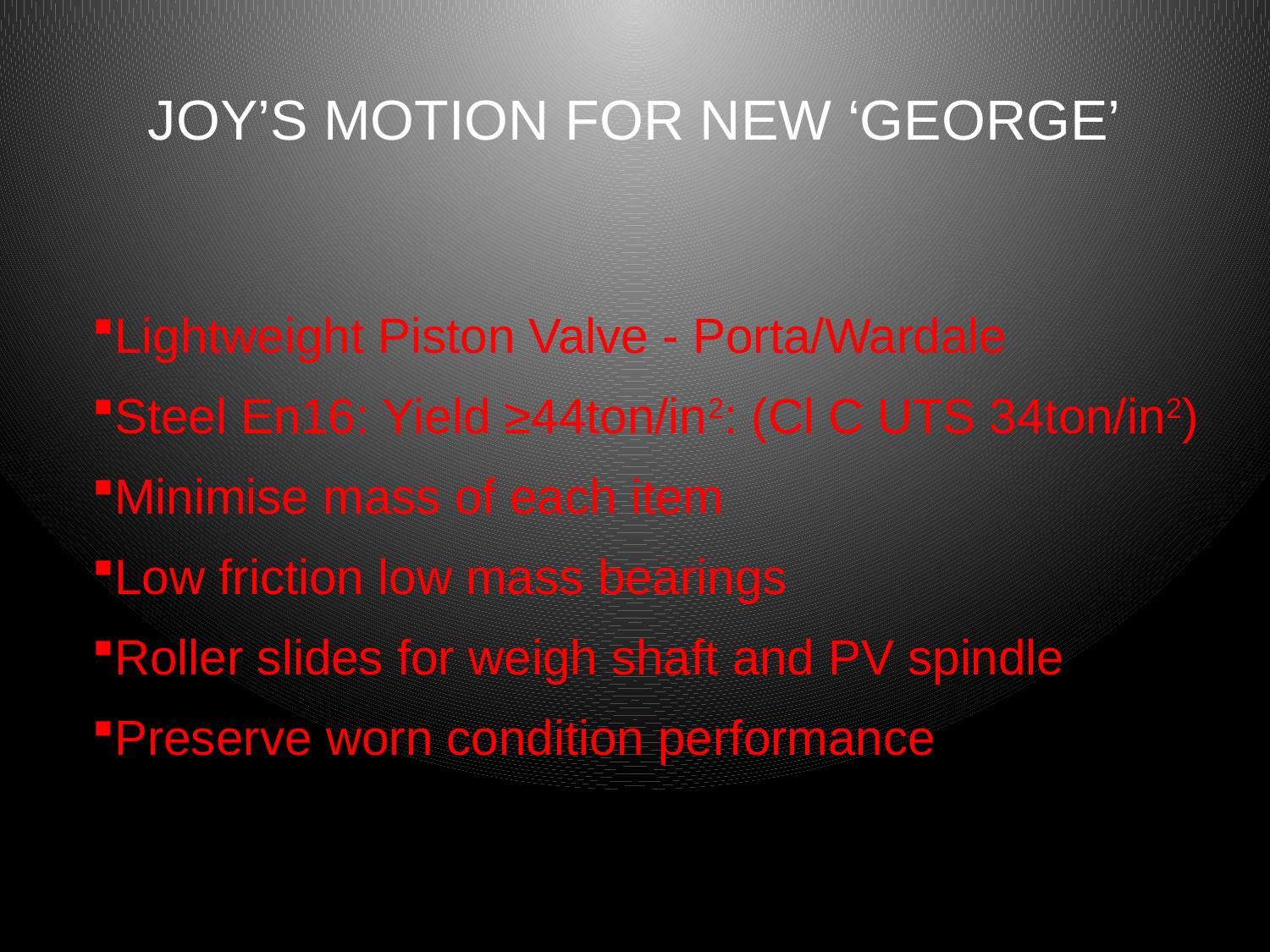

# JOY’S MOTION FOR NEW ‘GEORGE’
Lightweight Piston Valve - Porta/Wardale
Steel En16: Yield ≥44ton/in2: (Cl C UTS 34ton/in2)
Minimise mass of each item
Low friction low mass bearings
Roller slides for weigh shaft and PV spindle
Preserve worn condition performance